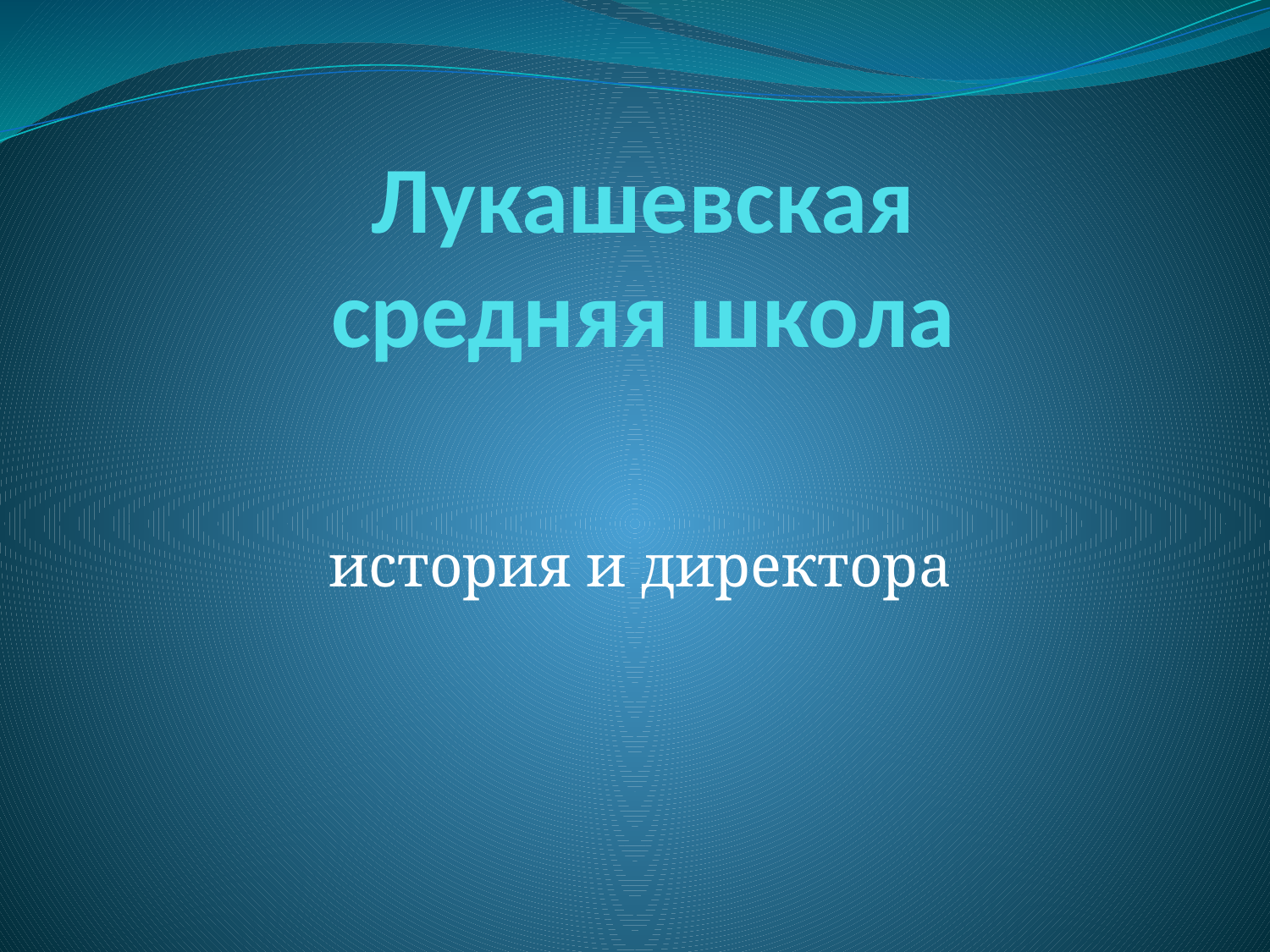

# Лукашевская средняя школа
история и директора